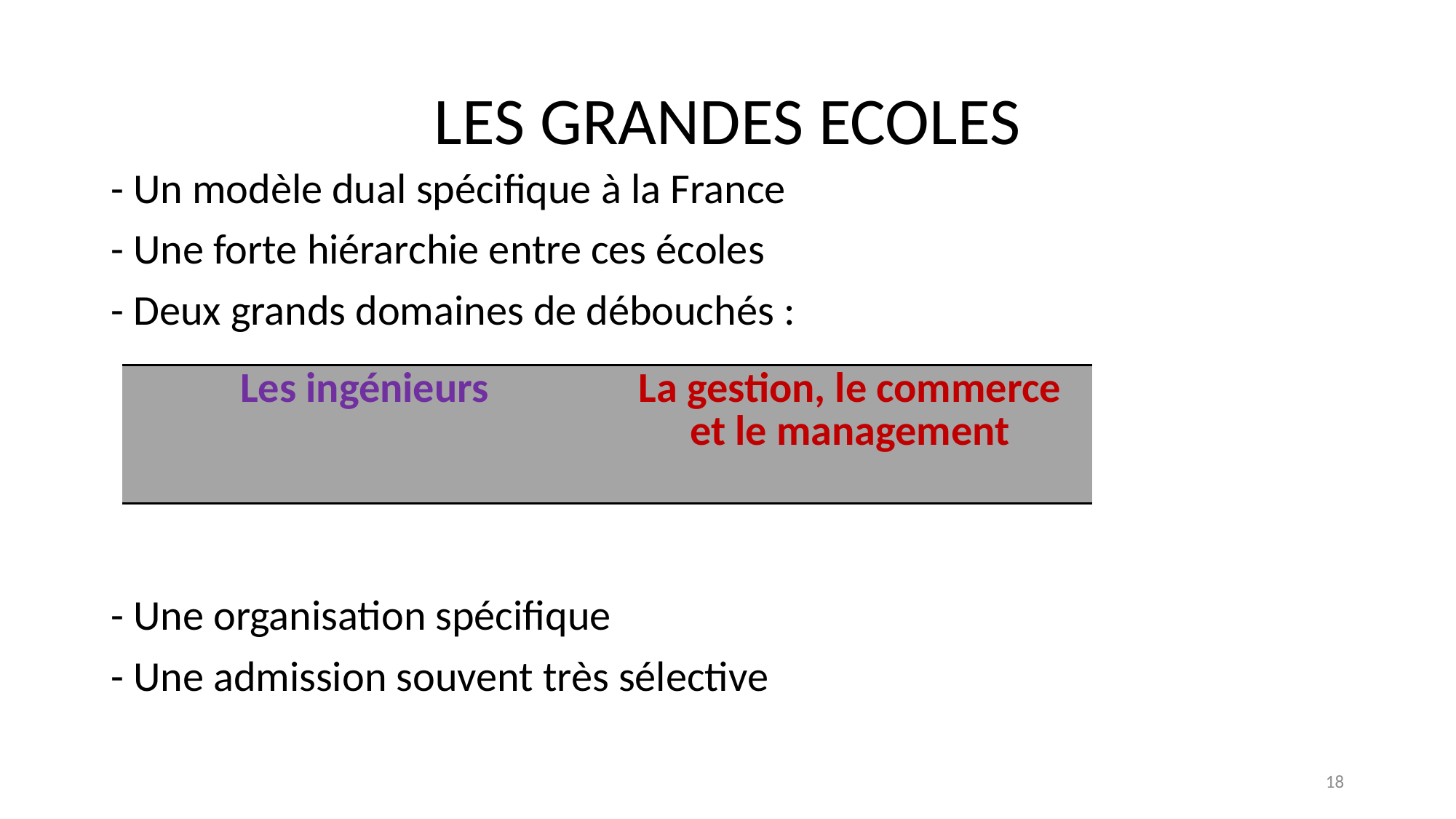

# LES GRANDES ECOLES
- Un modèle dual spécifique à la France
- Une forte hiérarchie entre ces écoles
- Deux grands domaines de débouchés :

- Une organisation spécifique
- Une admission souvent très sélective
| Les ingénieurs | La gestion, le commerce et le management |
| --- | --- |
18